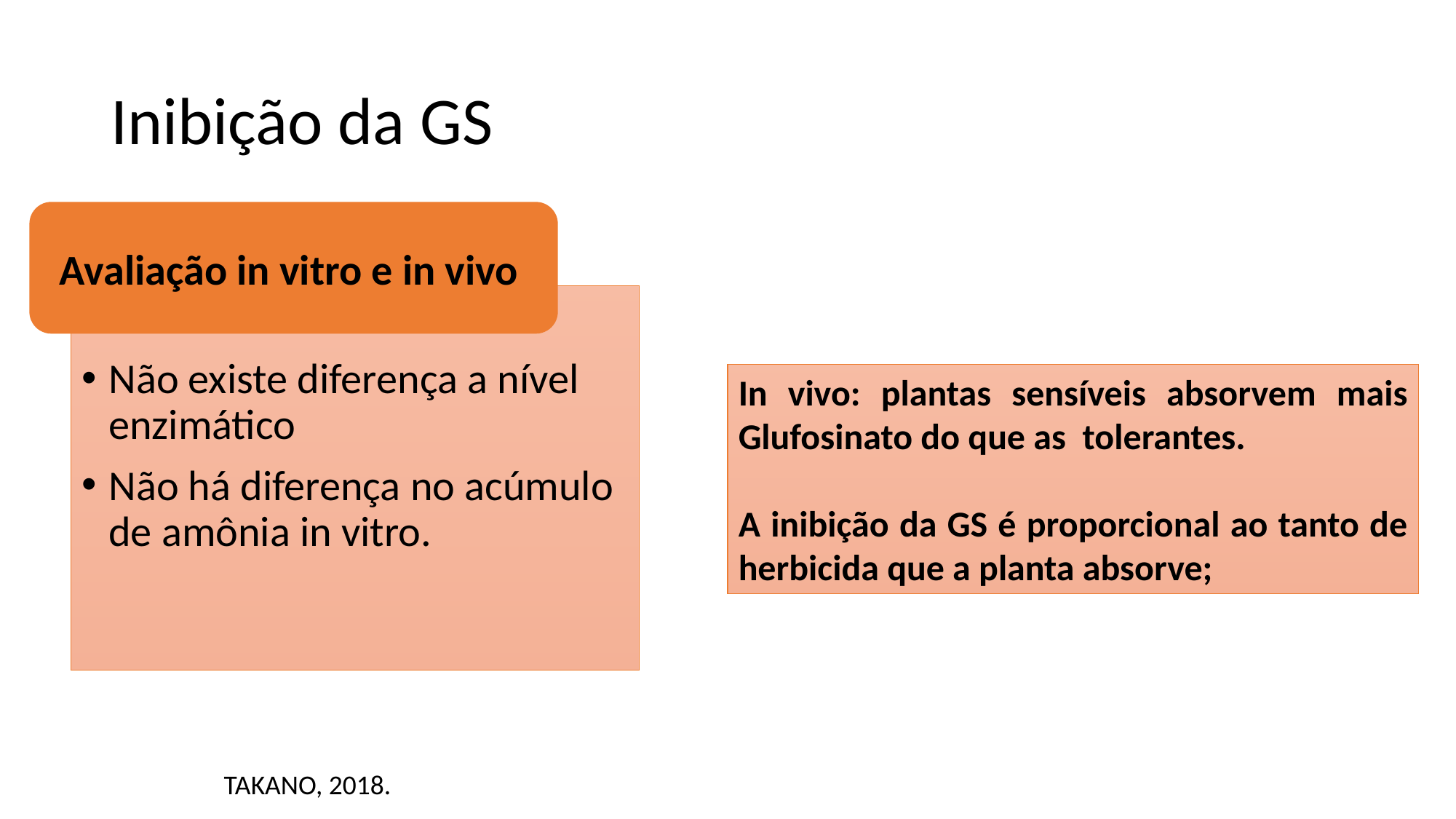

# Inibição da GS
Avaliação in vitro e in vivo

Não existe diferença a nível enzimático
Não há diferença no acúmulo de amônia in vitro.
In vivo: plantas sensíveis absorvem mais Glufosinato do que as  tolerantes.

A inibição da GS é proporcional ao tanto de herbicida que a planta absorve;
TAKANO, 2018.